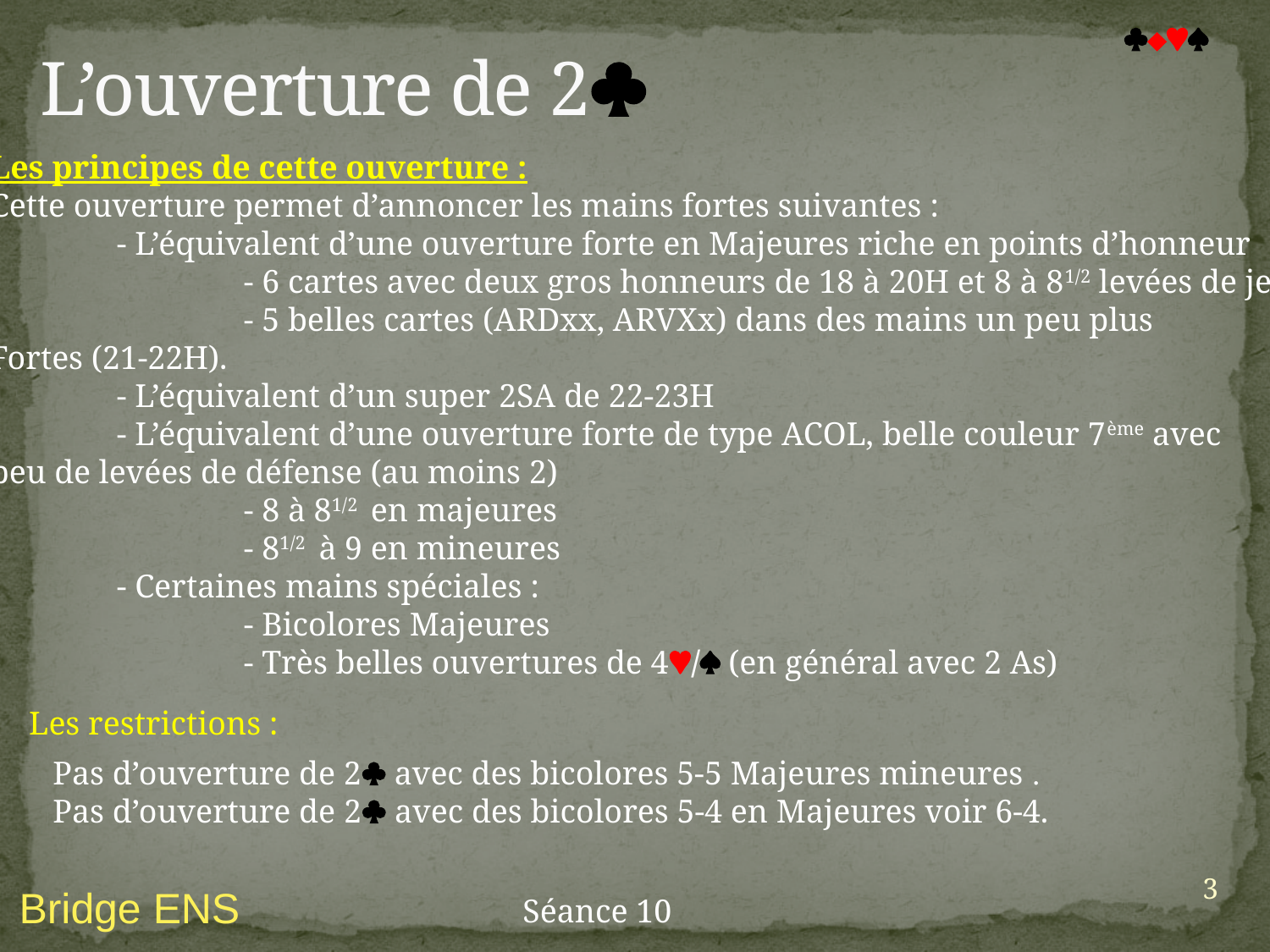

# L’ouverture de 2♣
♣♦♥♠
Les principes de cette ouverture :
Cette ouverture permet d’annoncer les mains fortes suivantes :
	- L’équivalent d’une ouverture forte en Majeures riche en points d’honneur
		- 6 cartes avec deux gros honneurs de 18 à 20H et 8 à 81/2 levées de jeu
		- 5 belles cartes (ARDxx, ARVXx) dans des mains un peu plus
Fortes (21-22H).
	- L’équivalent d’un super 2SA de 22-23H
	- L’équivalent d’une ouverture forte de type ACOL, belle couleur 7ème avec
peu de levées de défense (au moins 2)
		- 8 à 81/2  en majeures
		- 81/2  à 9 en mineures
	- Certaines mains spéciales :
		- Bicolores Majeures
		- Très belles ouvertures de 4♥/♠ (en général avec 2 As)
Les restrictions :
Pas d’ouverture de 2♣ avec des bicolores 5-5 Majeures mineures .
Pas d’ouverture de 2♣ avec des bicolores 5-4 en Majeures voir 6-4.
3
Bridge ENS
Séance 10